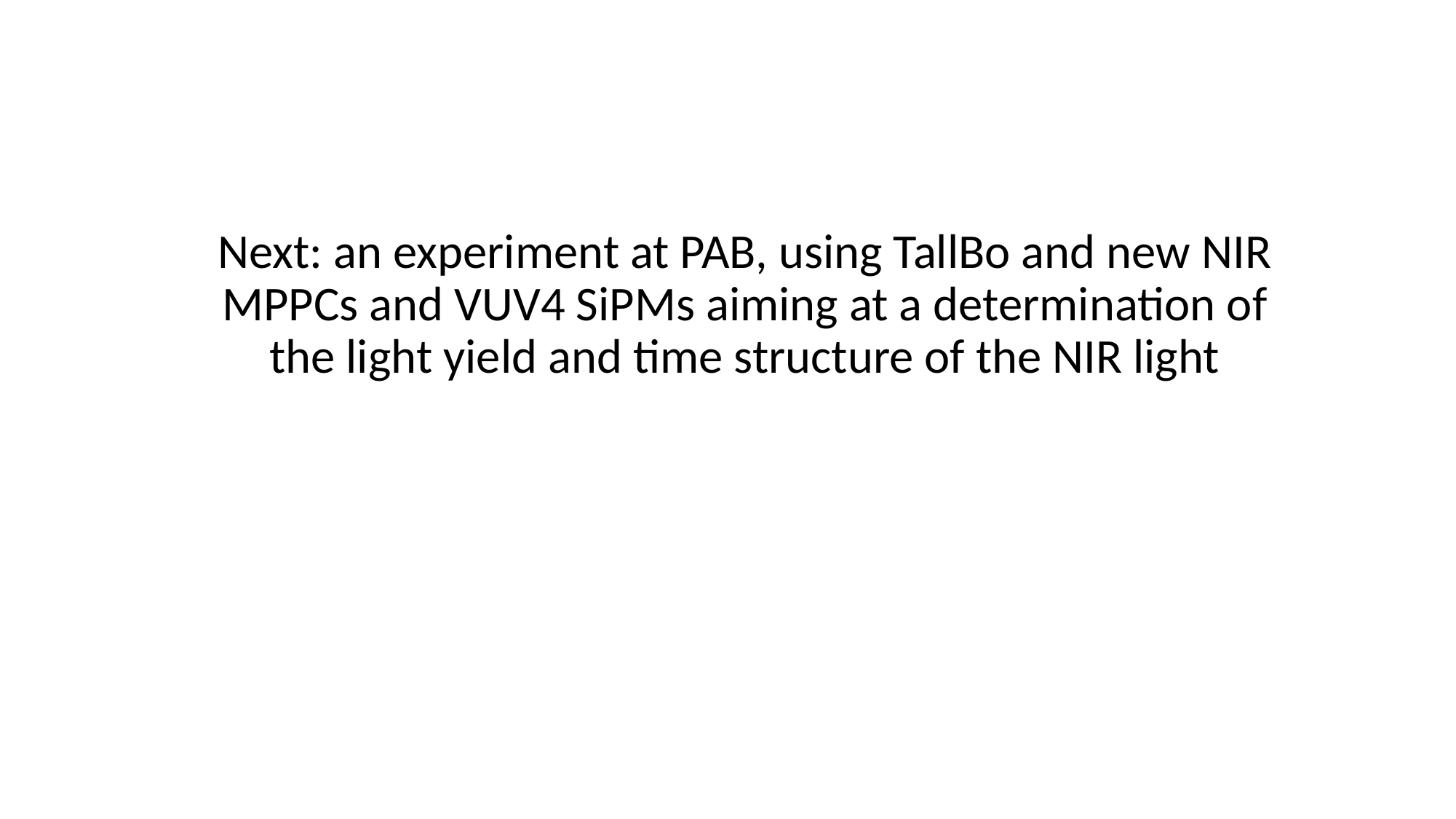

# Next: an experiment at PAB, using TallBo and new NIR MPPCs and VUV4 SiPMs aiming at a determination of the light yield and time structure of the NIR light